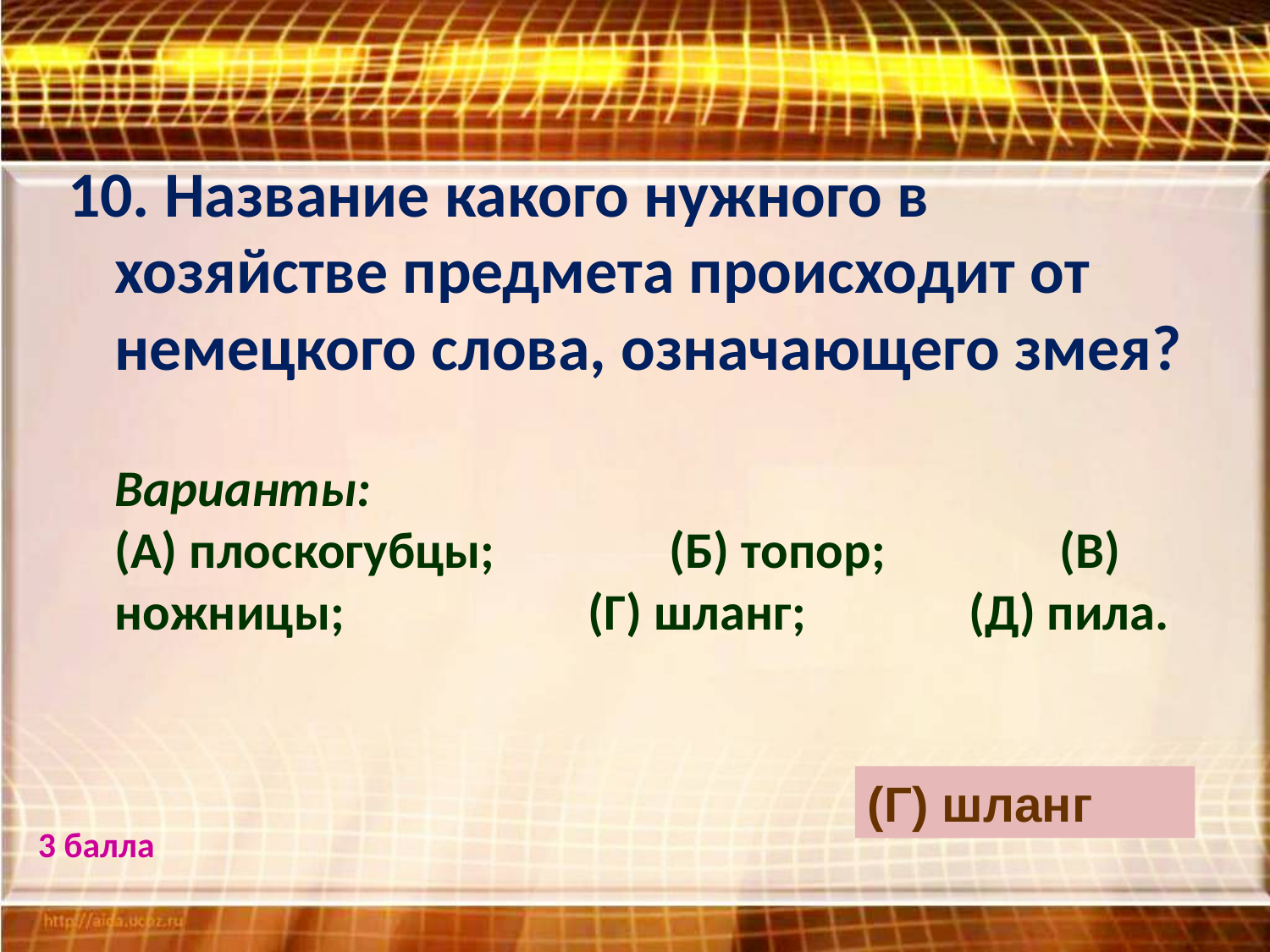

10. Название какого нужного в хозяйстве предмета происходит от немецкого слова, означающего змея?
Варианты:
(А) плоскогубцы;               (Б) топор;               (В) ножницы;                     (Г) шланг;              (Д) пила.

(Г) шланг
3 балла